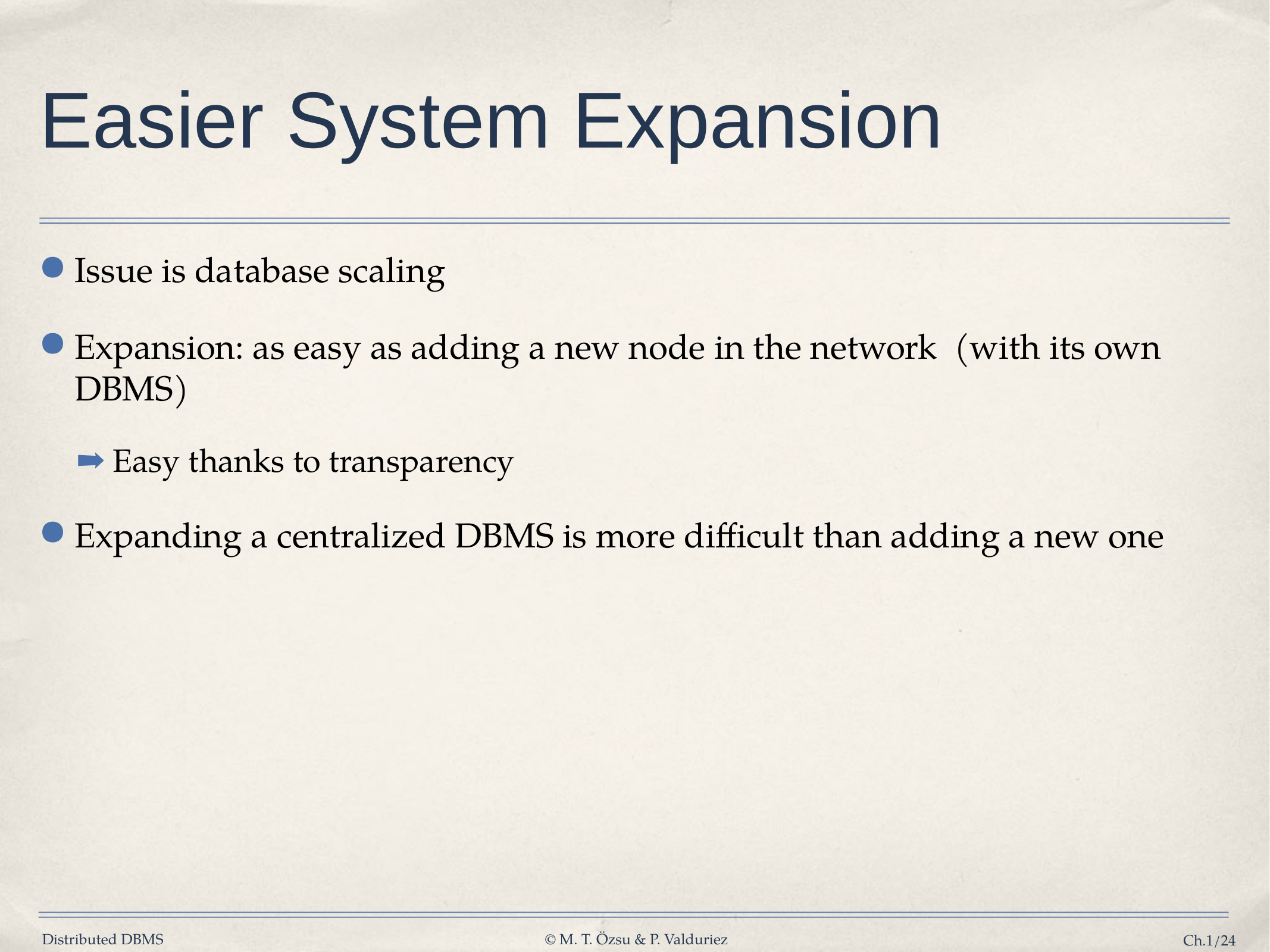

# Easier System Expansion
Issue is database scaling
Expansion: as easy as adding a new node in the network  (with its own DBMS)
Easy thanks to transparency
Expanding a centralized DBMS is more difficult than adding a new one